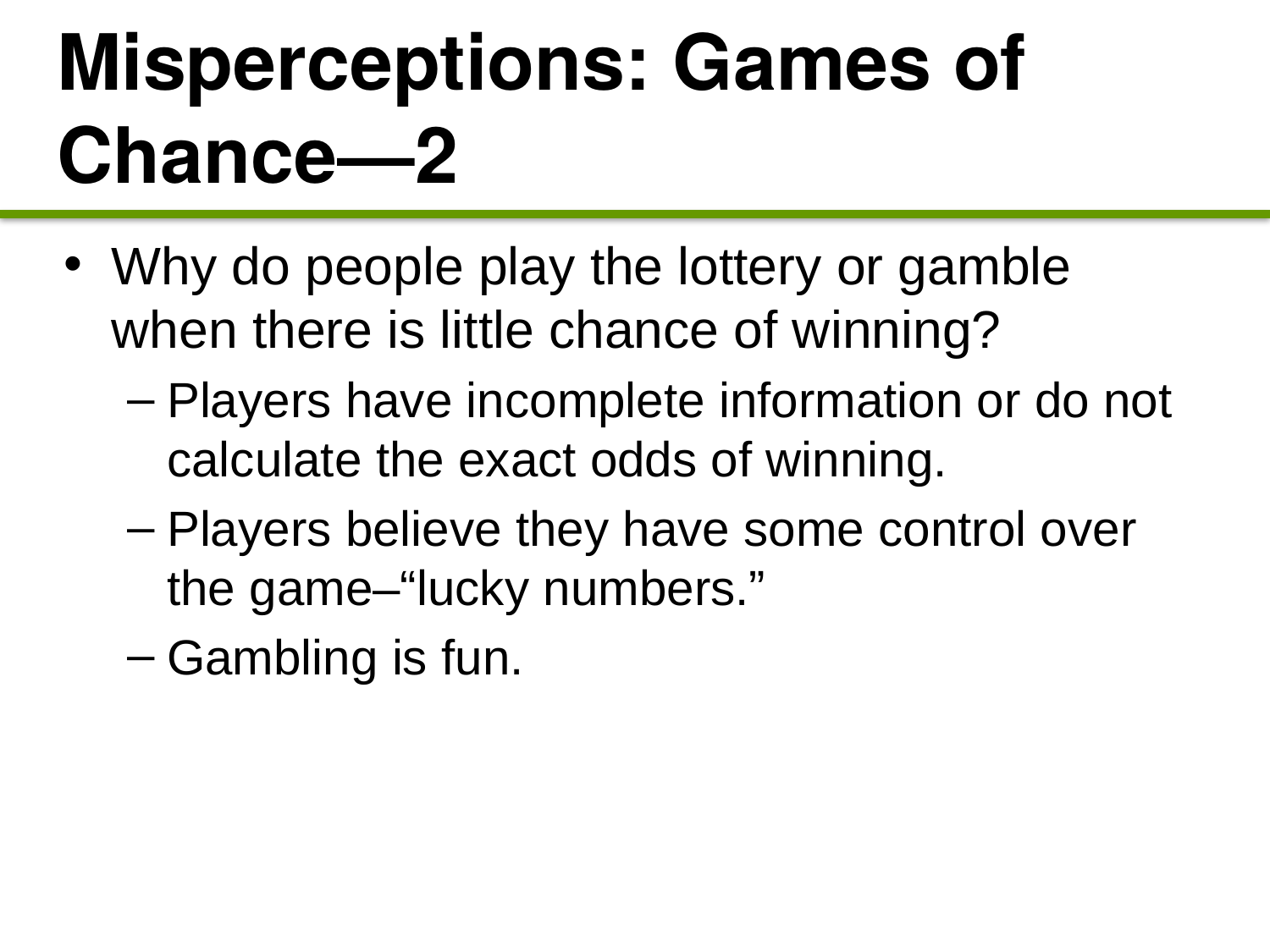

# Misperceptions: Games of Chance—2
Why do people play the lottery or gamble when there is little chance of winning?
Players have incomplete information or do not calculate the exact odds of winning.
Players believe they have some control over the game–“lucky numbers.”
Gambling is fun.